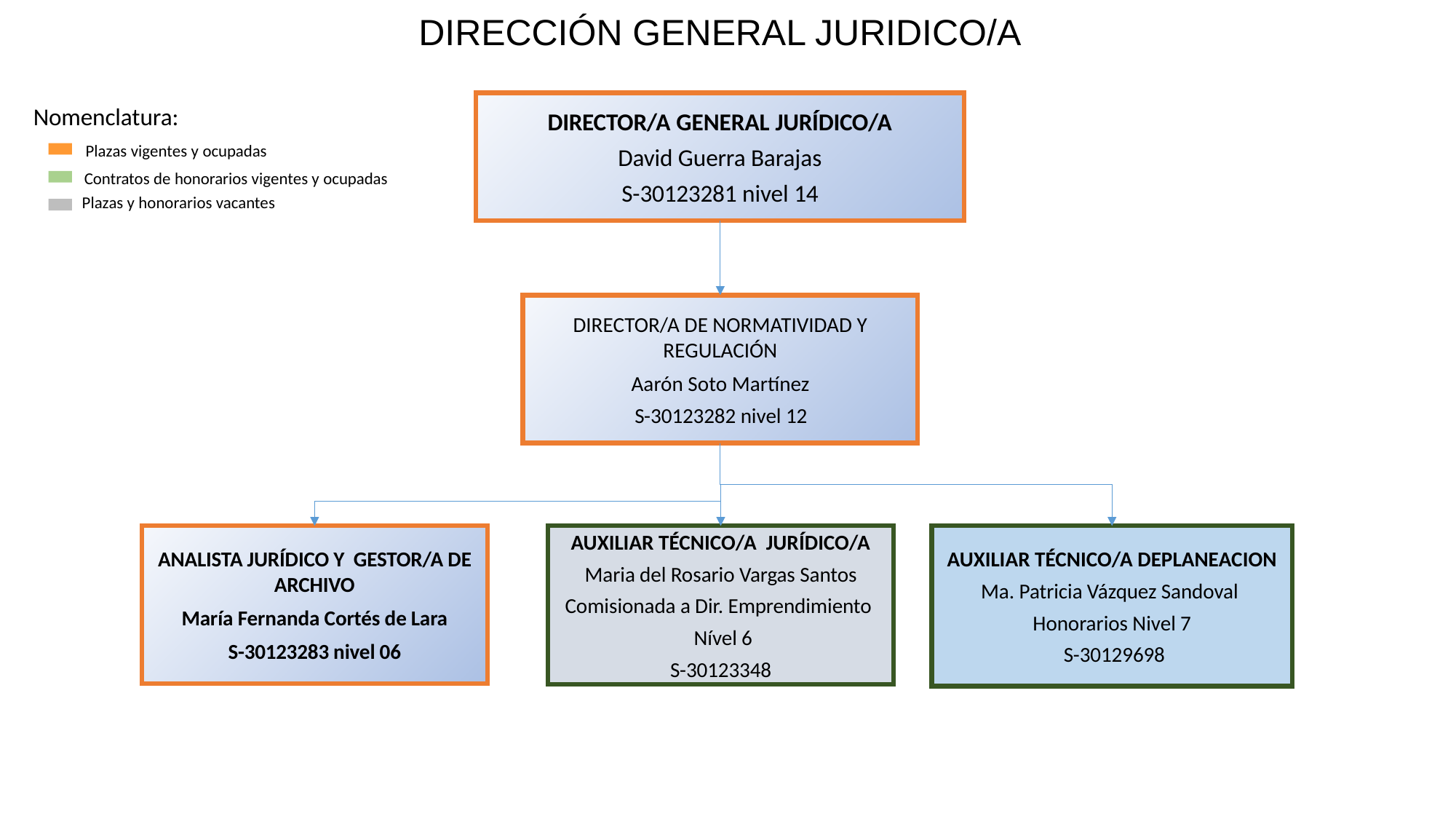

DIRECCIÓN GENERAL JURIDICO/A
DIRECTOR/A GENERAL JURÍDICO/A
David Guerra Barajas
S-30123281 nivel 14
Nomenclatura:
Plazas vigentes y ocupadas

Contratos de honorarios vigentes y ocupadas

Plazas y honorarios vacantes

DIRECTOR/A DE NORMATIVIDAD Y REGULACIÓN
Aarón Soto Martínez
S-30123282 nivel 12
ANALISTA JURÍDICO Y  GESTOR/A DE ARCHIVO
María Fernanda Cortés de Lara
S-30123283 nivel 06
AUXILIAR TÉCNICO/A  JURÍDICO/A
Maria del Rosario Vargas Santos
Comisionada a Dir. Emprendimiento
 Nível 6
S-30123348
AUXILIAR TÉCNICO/A DEPLANEACION
Ma. Patricia Vázquez Sandoval
Honorarios Nivel 7
 S-30129698